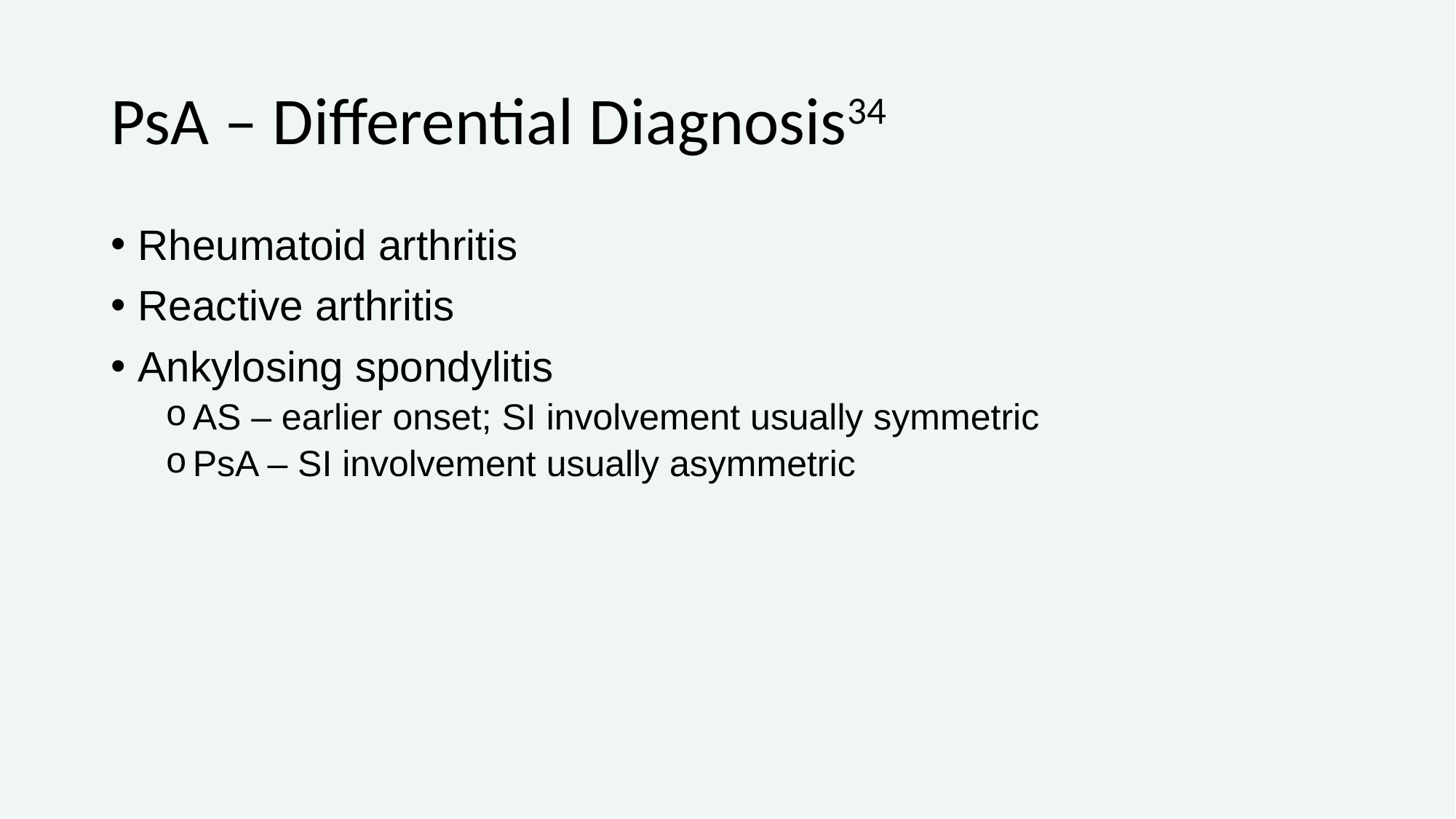

# PsA – Differential Diagnosis34
Rheumatoid arthritis
Reactive arthritis
Ankylosing spondylitis
AS – earlier onset; SI involvement usually symmetric
PsA – SI involvement usually asymmetric